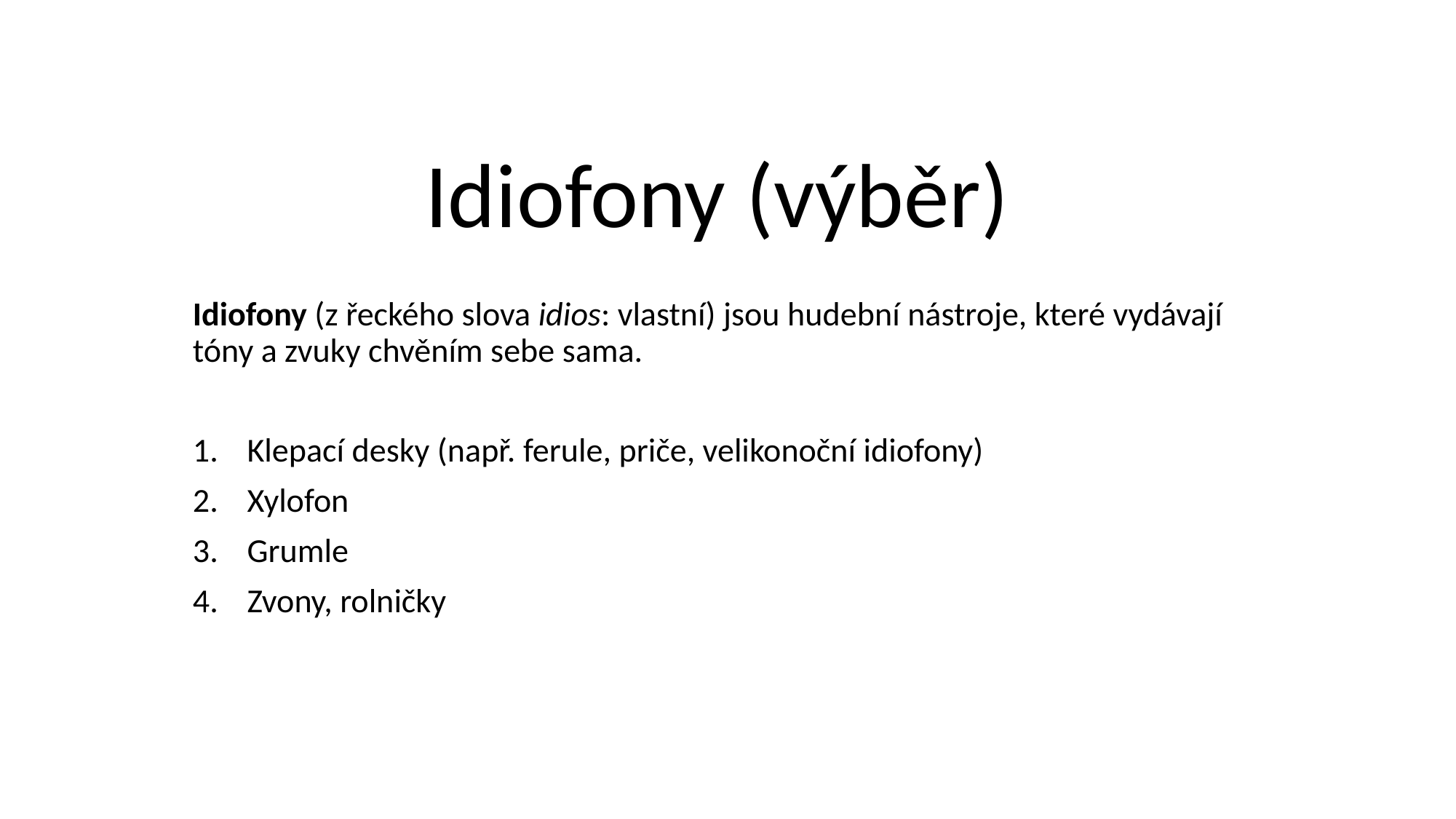

# Idiofony (výběr)
Idiofony (z řeckého slova idios: vlastní) jsou hudební nástroje, které vydávají tóny a zvuky chvěním sebe sama.

Klepací desky (např. ferule, priče, velikonoční idiofony)
Xylofon
Grumle
Zvony, rolničky